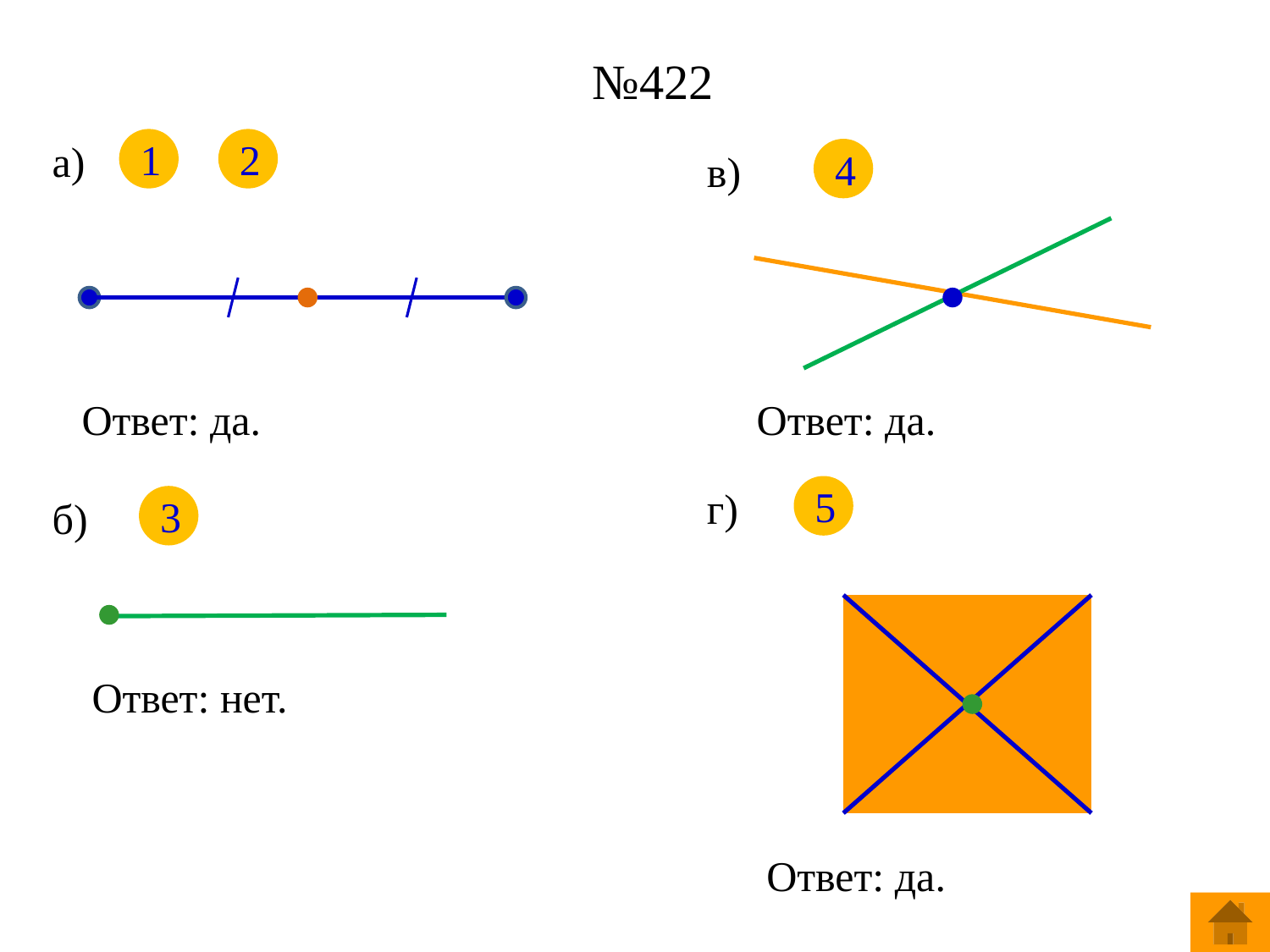

# №422
а)
1
2
в)
4

Ответ: да.
Ответ: да.
г)
5
б)
3

Ответ: нет.

Ответ: да.